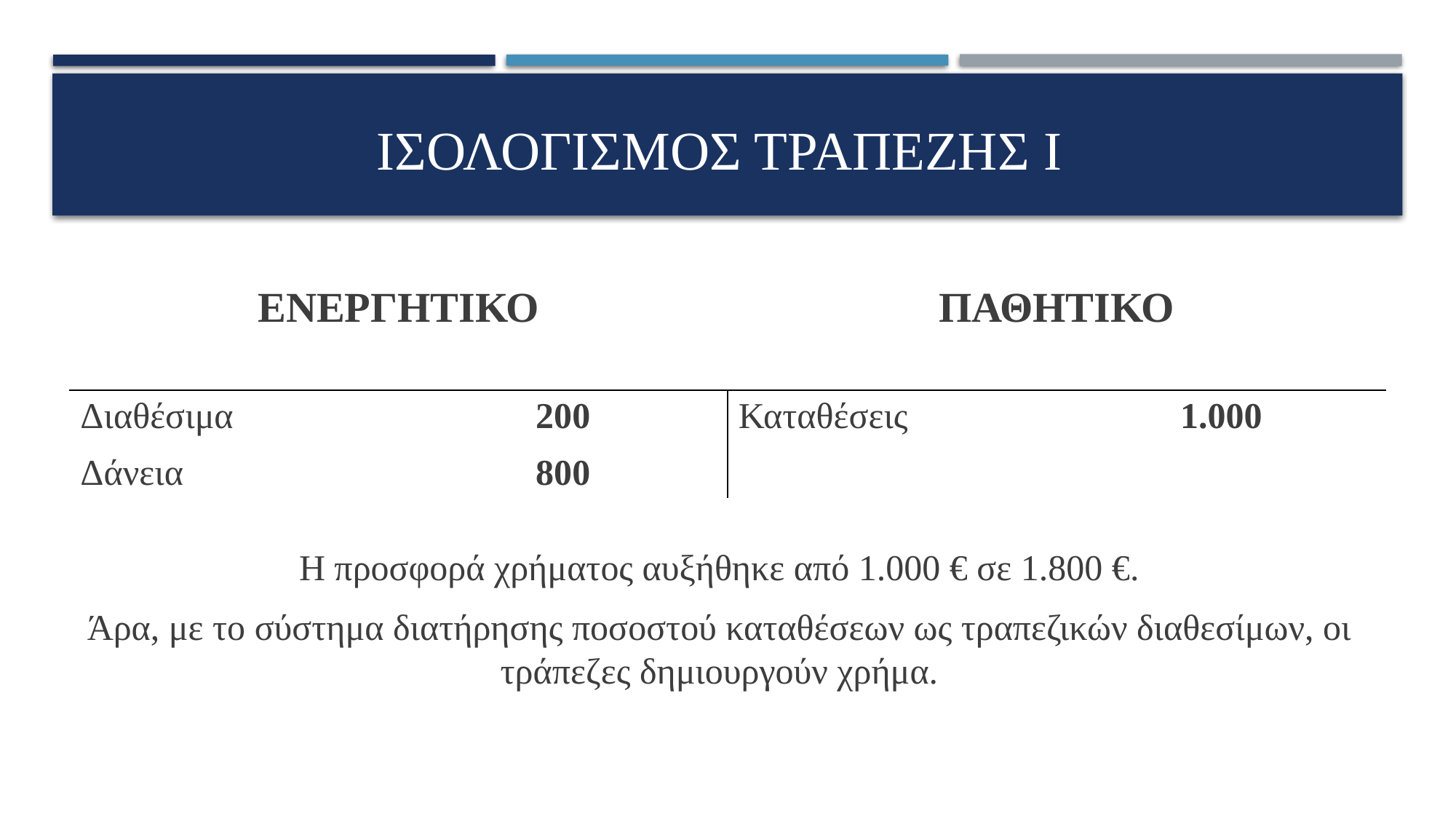

ΙΣΟΛΟΓΙΣΜΟΣ ΤΡΑΠΕΖΗΣ I
| ΕΝΕΡΓΗΤΙΚΟ |  | ΠΑΘΗΤΙΚΟ |  |
| --- | --- | --- | --- |
| Διαθέσιμα Δάνεια | 200 800 | Καταθέσεις | 1.000 |
Η προσφορά χρήματος αυξήθηκε από 1.000 € σε 1.800 €.
Άρα, με το σύστημα διατήρησης ποσοστού καταθέσεων ως τραπεζικών διαθεσίμων, οι τράπεζες δημιουργούν χρήμα.